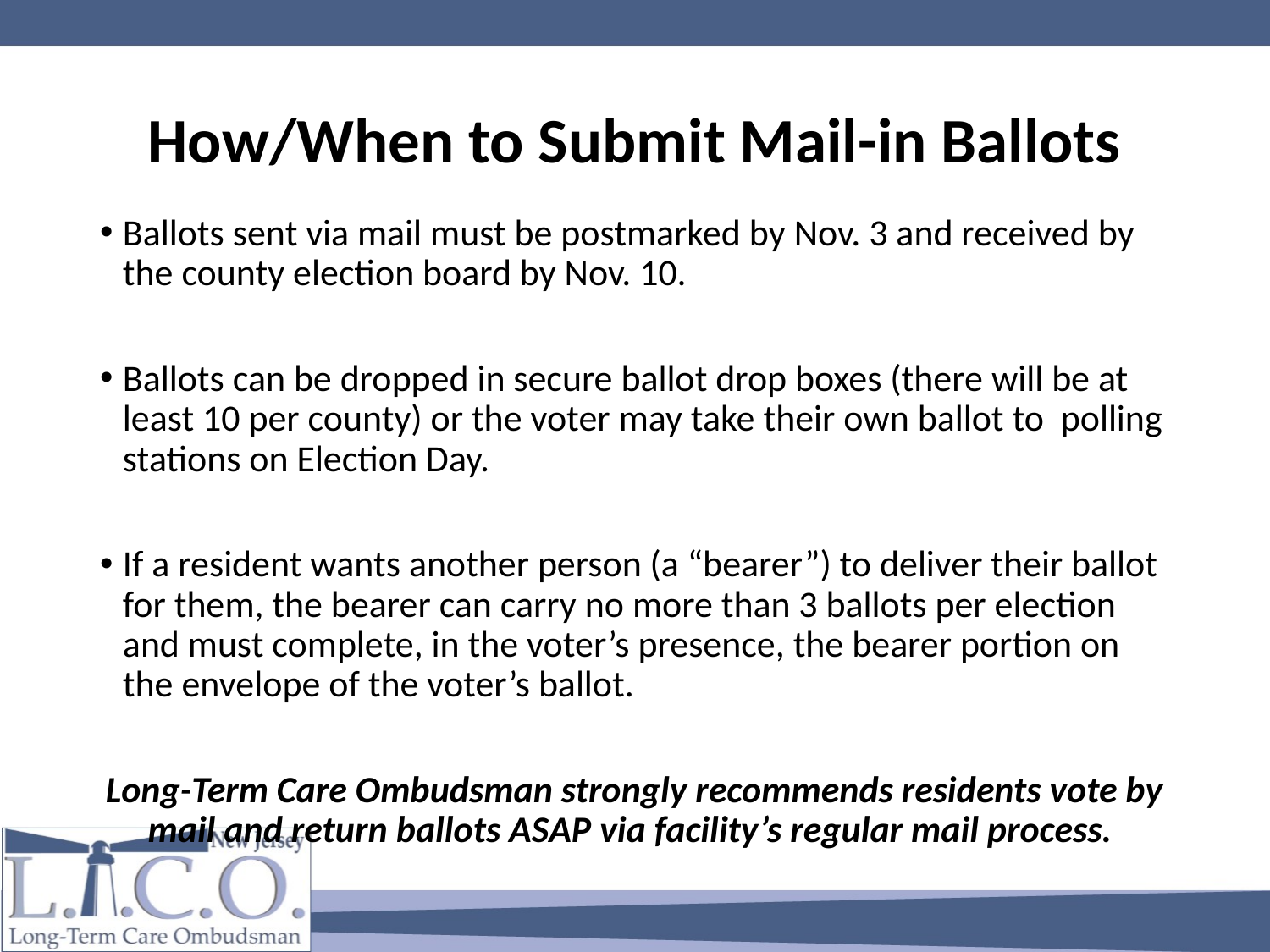

# How/When to Submit Mail-in Ballots
Ballots sent via mail must be postmarked by Nov. 3 and received by the county election board by Nov. 10.

Ballots can be dropped in secure ballot drop boxes (there will be at least 10 per county) or the voter may take their own ballot to  polling stations on Election Day.

If a resident wants another person (a “bearer”) to deliver their ballot for them, the bearer can carry no more than 3 ballots per election and must complete, in the voter’s presence, the bearer portion on the envelope of the voter’s ballot.

Long-Term Care Ombudsman strongly recommends residents vote by mail and return ballots ASAP via facility’s regular mail process.